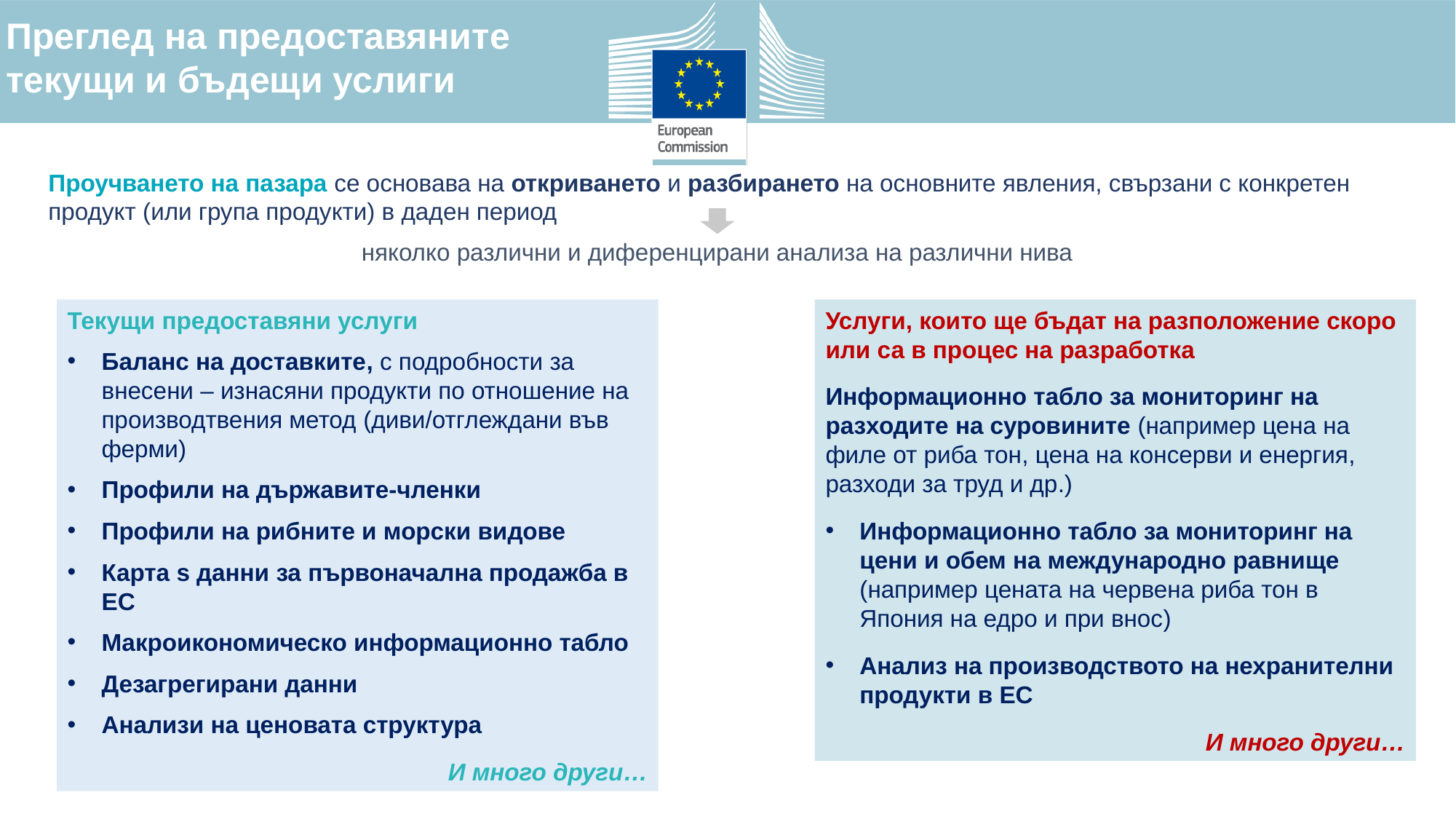

Преглед на предоставяните текущи и бъдещи услиги
Проучването на пазара се основава на откриването и разбирането на основните явления, свързани с конкретен продукт (или група продукти) в даден период

няколко различни и диференцирани анализа на различни нива
Текущи предоставяни услуги
Баланс на доставките, с подробности за внесени – изнасяни продукти по отношение на производтвения метод (диви/отглеждани във ферми)
Профили на държавите-членки
Профили на рибните и морски видове
Карта s данни за първоначална продажба в ЕС
Макроикономическо информационно табло
Дезагрегирани данни
Анализи на ценовата структура
И много други…
Услуги, които ще бъдат на разположение скоро или са в процес на разработка
Информационно табло за мониторинг на разходите на суровините (например цена на филе от риба тон, цена на консерви и енергия, разходи за труд и др.)
Информационно табло за мониторинг на цени и обем на международно равнище (например цената на червена риба тон в Япония на едро и при внос)
Анализ на производството на нехранителни продукти в ЕС
И много други…